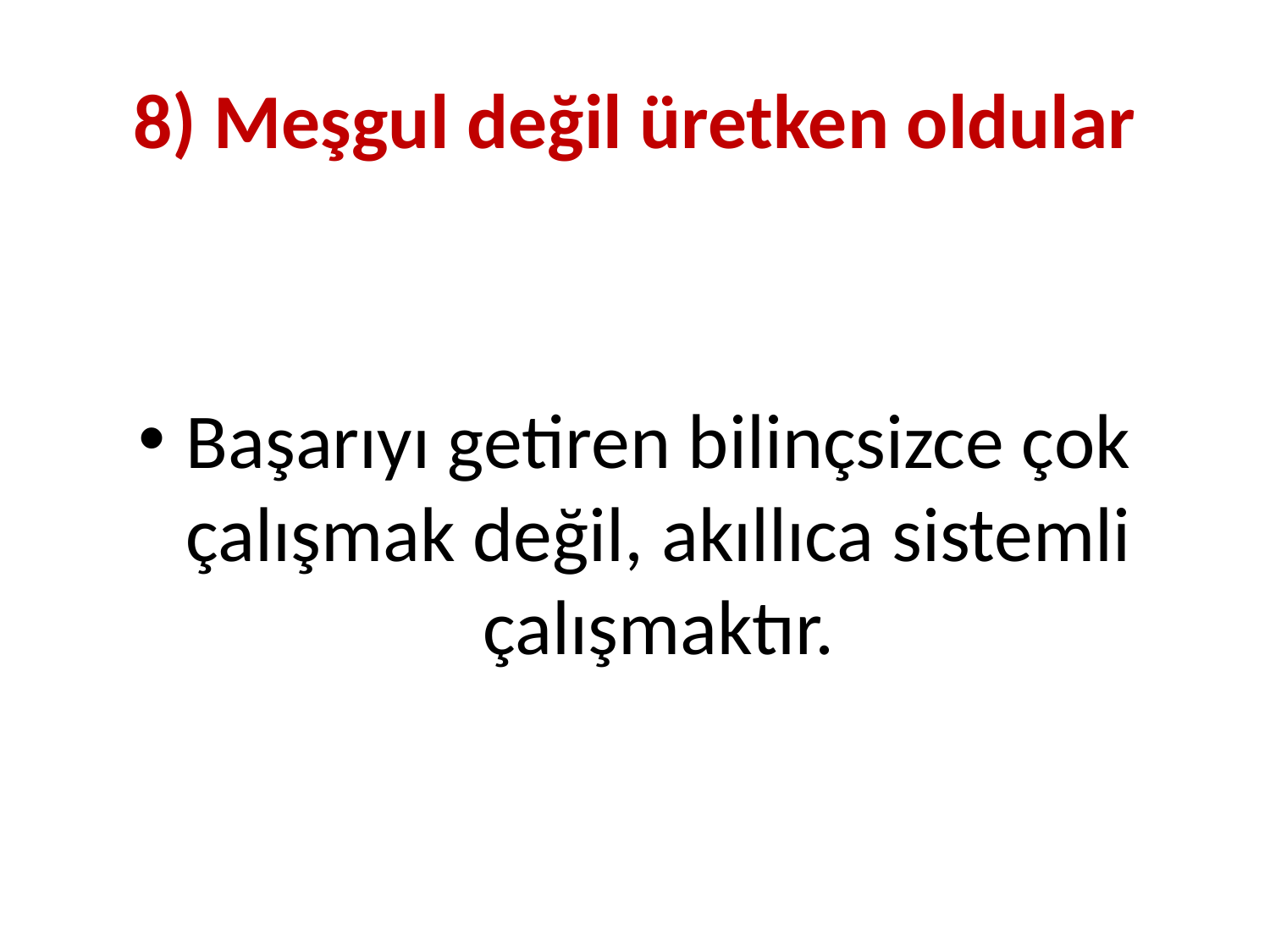

# 8) Meşgul değil üretken oldular

Başarıyı getiren bilinçsizce çok çalışmak değil, akıllıca sistemli çalışmaktır.